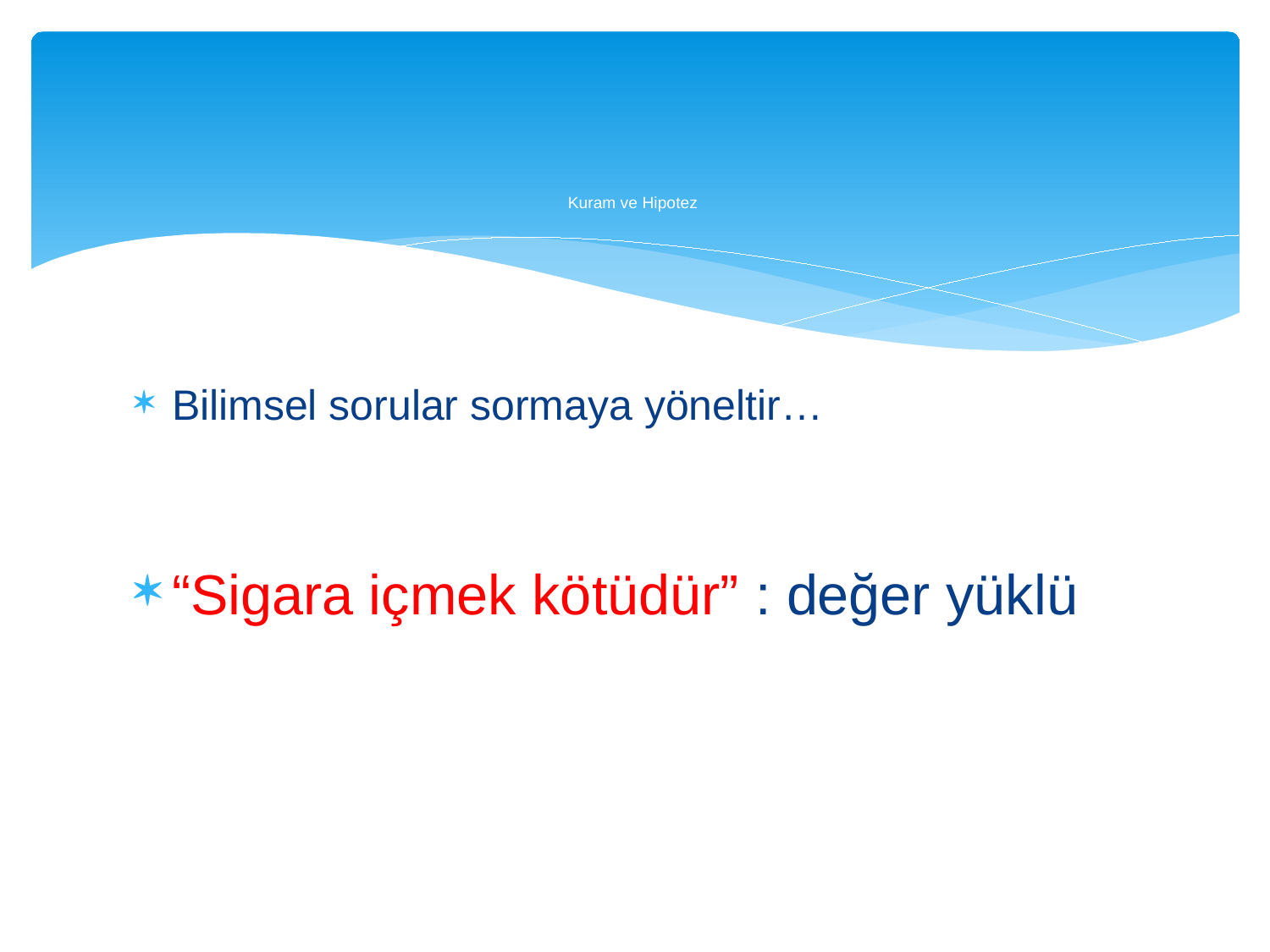

# Kuram ve Hipotez
Bilimsel sorular sormaya yöneltir…

“Sigara içmek kötüdür” : değer yüklü